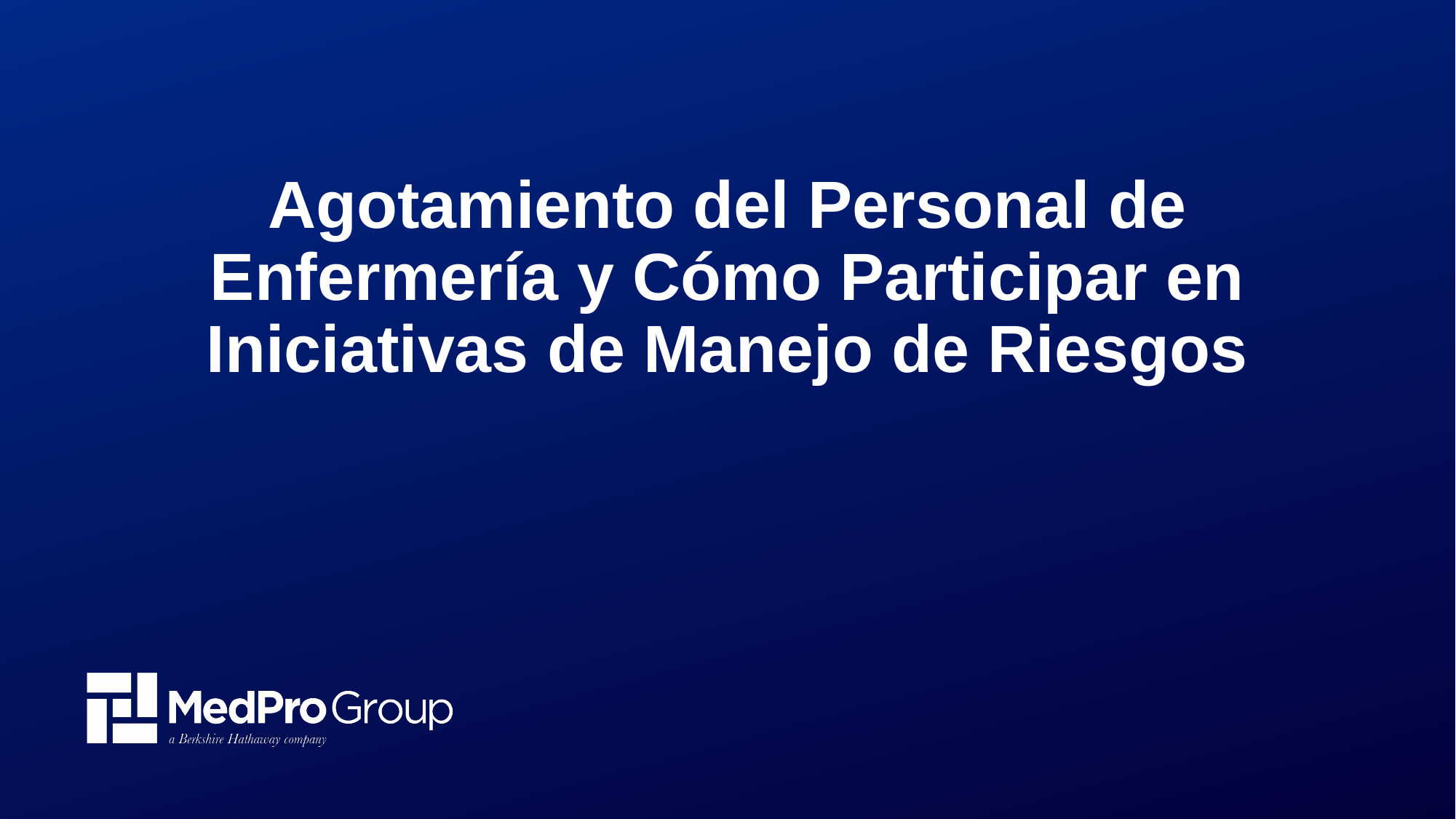

# Agotamiento del Personal de Enfermería y Cómo Participar en Iniciativas de Manejo de Riesgos